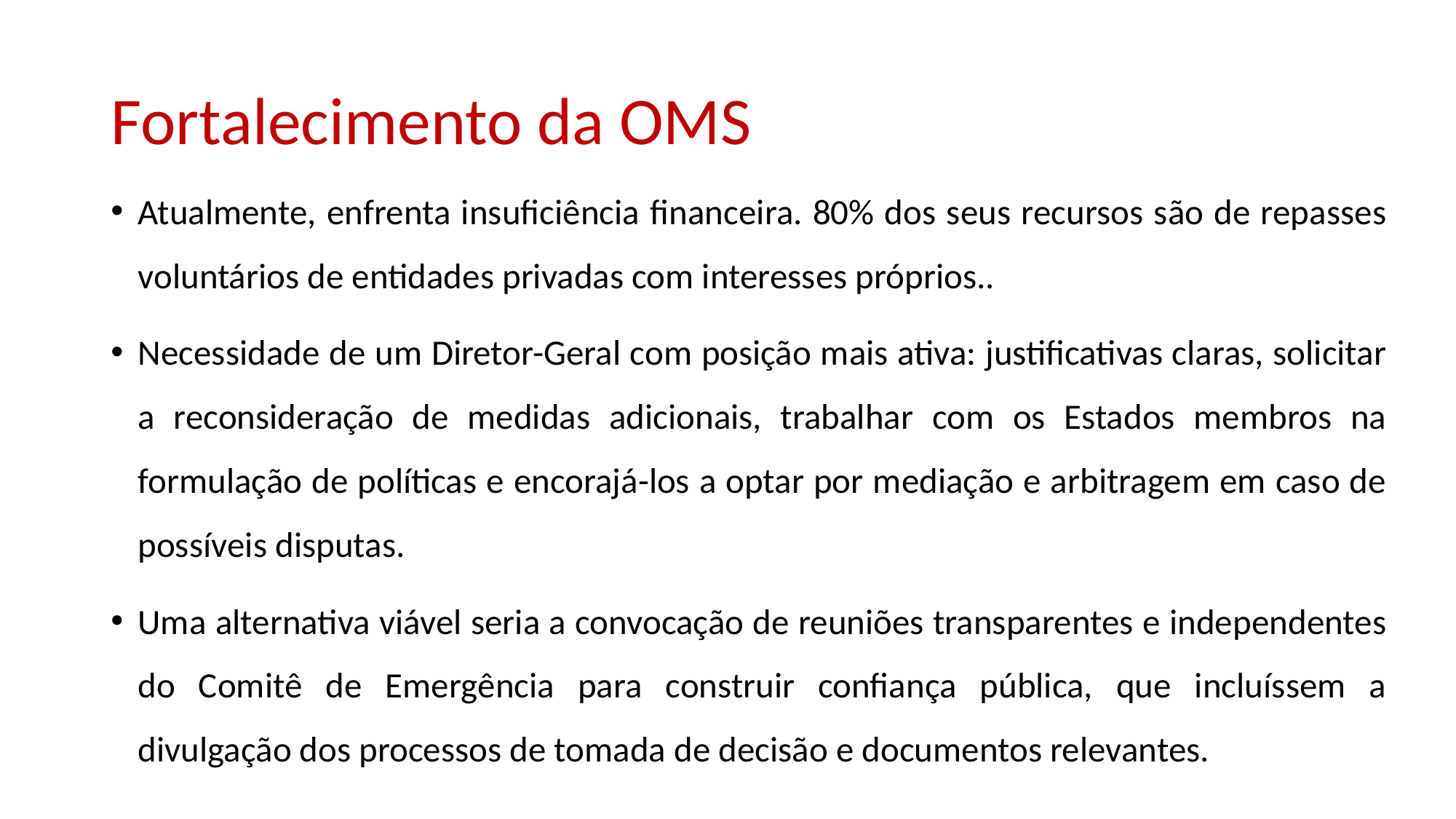

# Fortalecimento da OMS
Atualmente, enfrenta insuficiência financeira. 80% dos seus recursos são de repasses voluntários de entidades privadas com interesses próprios..
Necessidade de um Diretor-Geral com posição mais ativa: justificativas claras, solicitar a reconsideração de medidas adicionais, trabalhar com os Estados membros na formulação de políticas e encorajá-los a optar por mediação e arbitragem em caso de possíveis disputas.
Uma alternativa viável seria a convocação de reuniões transparentes e independentes do Comitê de Emergência para construir confiança pública, que incluíssem a divulgação dos processos de tomada de decisão e documentos relevantes.